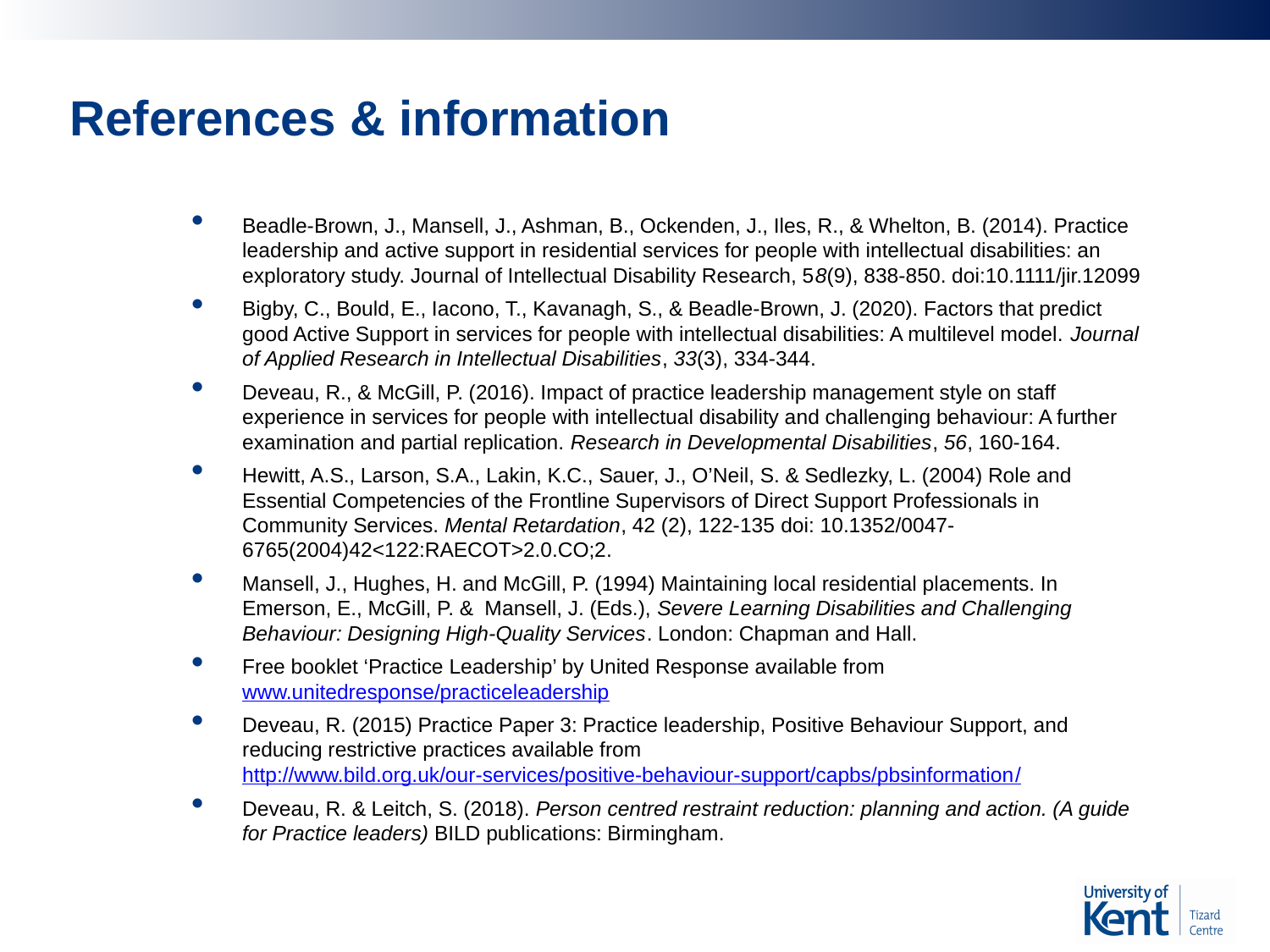

# References & information
Beadle‐Brown, J., Mansell, J., Ashman, B., Ockenden, J., Iles, R., & Whelton, B. (2014). Practice leadership and active support in residential services for people with intellectual disabilities: an exploratory study. Journal of Intellectual Disability Research, 58(9), 838-850. doi:10.1111/jir.12099
Bigby, C., Bould, E., Iacono, T., Kavanagh, S., & Beadle‐Brown, J. (2020). Factors that predict good Active Support in services for people with intellectual disabilities: A multilevel model. Journal of Applied Research in Intellectual Disabilities, 33(3), 334-344.
Deveau, R., & McGill, P. (2016). Impact of practice leadership management style on staff experience in services for people with intellectual disability and challenging behaviour: A further examination and partial replication. Research in Developmental Disabilities, 56, 160-164.
Hewitt, A.S., Larson, S.A., Lakin, K.C., Sauer, J., O’Neil, S. & Sedlezky, L. (2004) Role and Essential Competencies of the Frontline Supervisors of Direct Support Professionals in Community Services. Mental Retardation, 42 (2), 122-135 doi: 10.1352/0047-6765(2004)42<122:RAECOT>2.0.CO;2.
Mansell, J., Hughes, H. and McGill, P. (1994) Maintaining local residential placements. In Emerson, E., McGill, P. &  Mansell, J. (Eds.), Severe Learning Disabilities and Challenging Behaviour: Designing High-Quality Services. London: Chapman and Hall.
Free booklet ‘Practice Leadership’ by United Response available from www.unitedresponse/practiceleadership
Deveau, R. (2015) Practice Paper 3: Practice leadership, Positive Behaviour Support, and reducing restrictive practices available from http://www.bild.org.uk/our-services/positive-behaviour-support/capbs/pbsinformation/
Deveau, R. & Leitch, S. (2018). Person centred restraint reduction: planning and action. (A guide for Practice leaders) BILD publications: Birmingham.